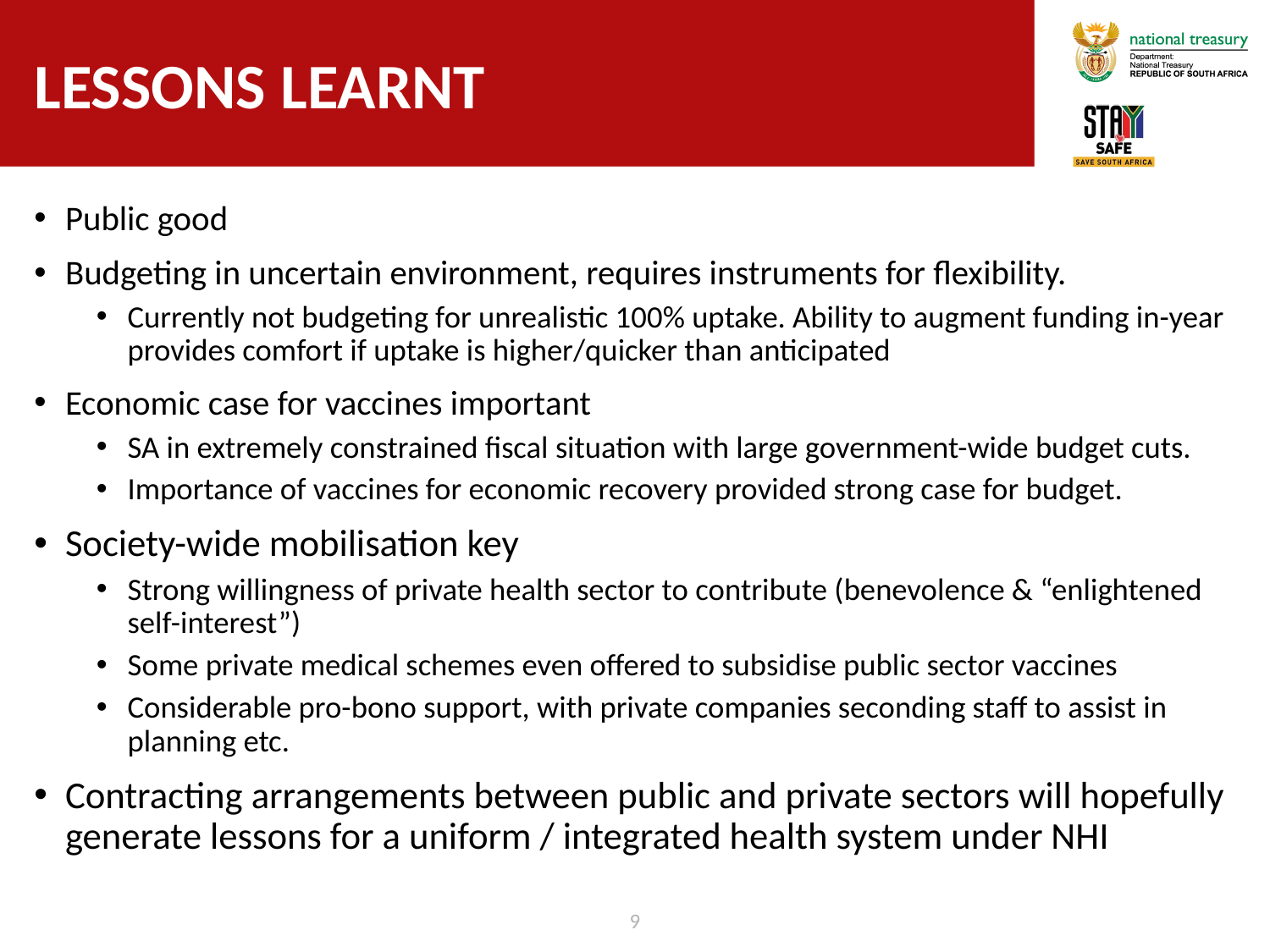

# Lessons learnt
Public good
Budgeting in uncertain environment, requires instruments for flexibility.
Currently not budgeting for unrealistic 100% uptake. Ability to augment funding in-year provides comfort if uptake is higher/quicker than anticipated
Economic case for vaccines important
SA in extremely constrained fiscal situation with large government-wide budget cuts.
Importance of vaccines for economic recovery provided strong case for budget.
Society-wide mobilisation key
Strong willingness of private health sector to contribute (benevolence & “enlightened self-interest”)
Some private medical schemes even offered to subsidise public sector vaccines
Considerable pro-bono support, with private companies seconding staff to assist in planning etc.
Contracting arrangements between public and private sectors will hopefully generate lessons for a uniform / integrated health system under NHI

9